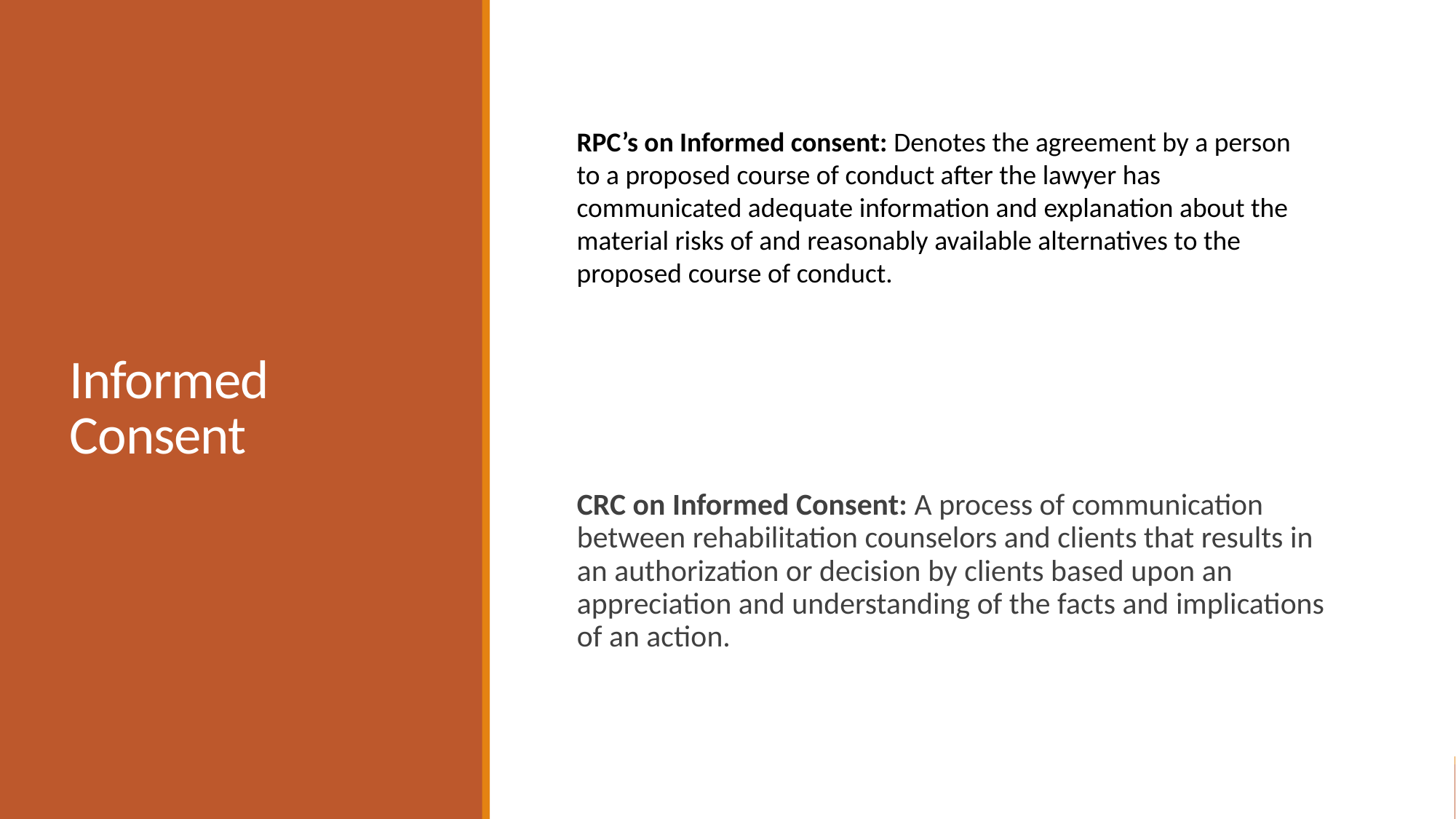

# Informed Consent
RPC’s on Informed consent: Denotes the agreement by a person to a proposed course of conduct after the lawyer has communicated adequate information and explanation about the material risks of and reasonably available alternatives to the proposed course of conduct.

CRC on Informed Consent: A process of communication between rehabilitation counselors and clients that results in an authorization or decision by clients based upon an appreciation and understanding of the facts and implications of an action.